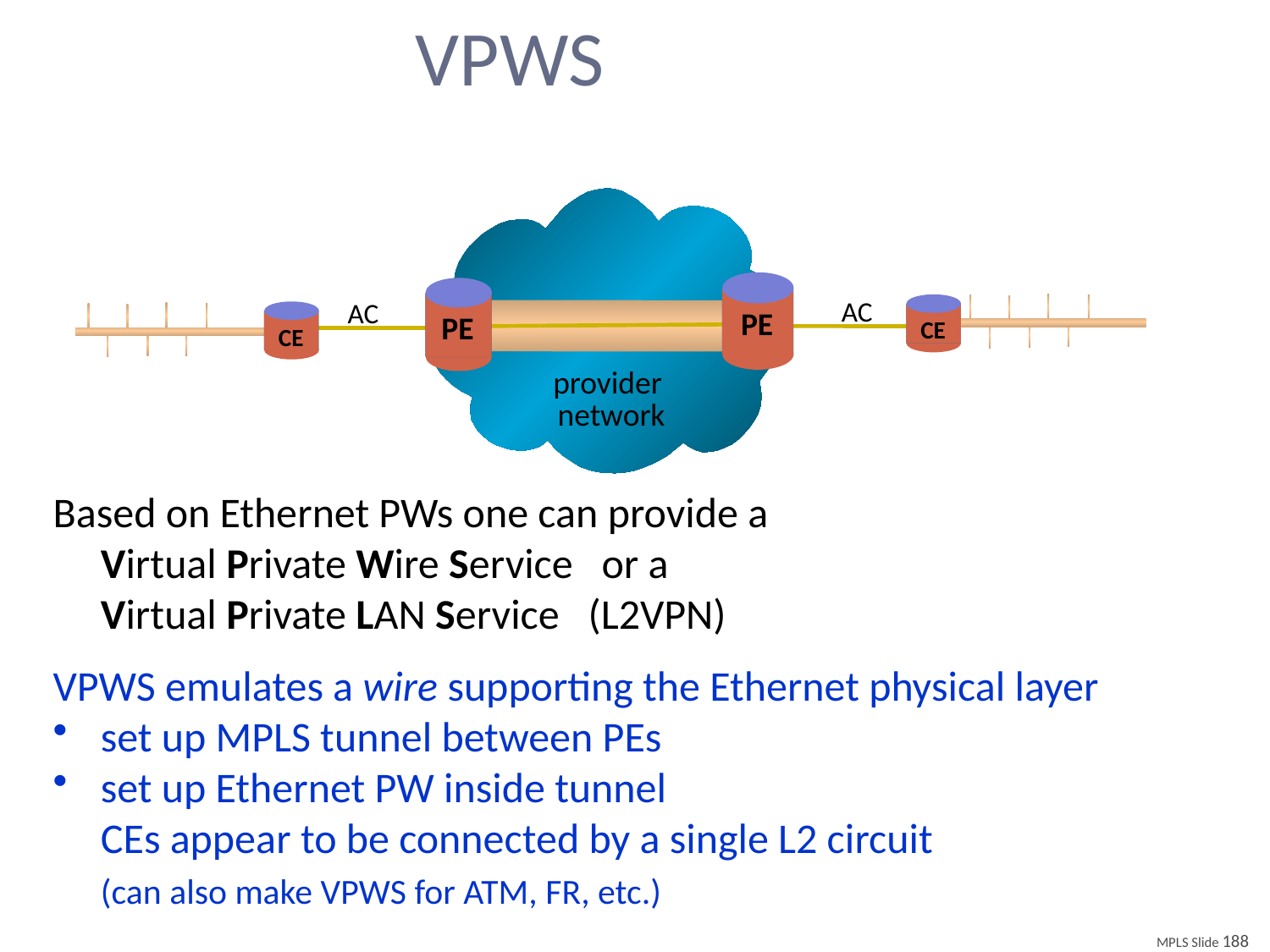

# VPWS

PE

PE
AC
AC

CE

CE

provider
 network
Based on Ethernet PWs one can provide a
	Virtual Private Wire Service   or a
	Virtual Private LAN Service   (L2VPN)
VPWS emulates a wire supporting the Ethernet physical layer
set up MPLS tunnel between PEs
set up Ethernet PW inside tunnel
	CEs appear to be connected by a single L2 circuit
	(can also make VPWS for ATM, FR, etc.)